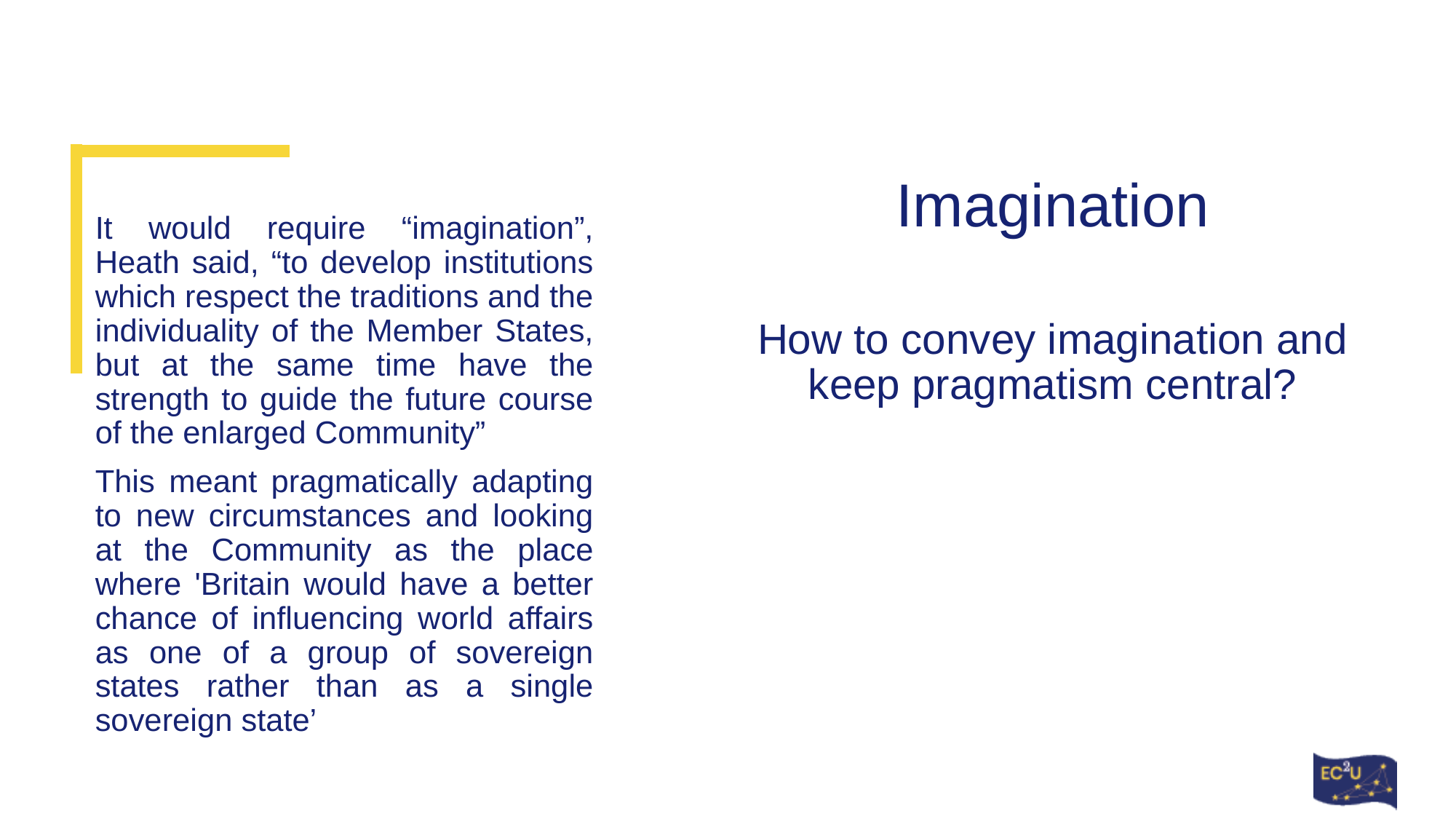

It would require “imagination”, Heath said, “to develop institutions which respect the traditions and the individuality of the Member States, but at the same time have the strength to guide the future course of the enlarged Community”
This meant pragmatically adapting to new circumstances and looking at the Community as the place where 'Britain would have a better chance of influencing world affairs as one of a group of sovereign states rather than as a single sovereign state’

# Imagination
How to convey imagination and keep pragmatism central?